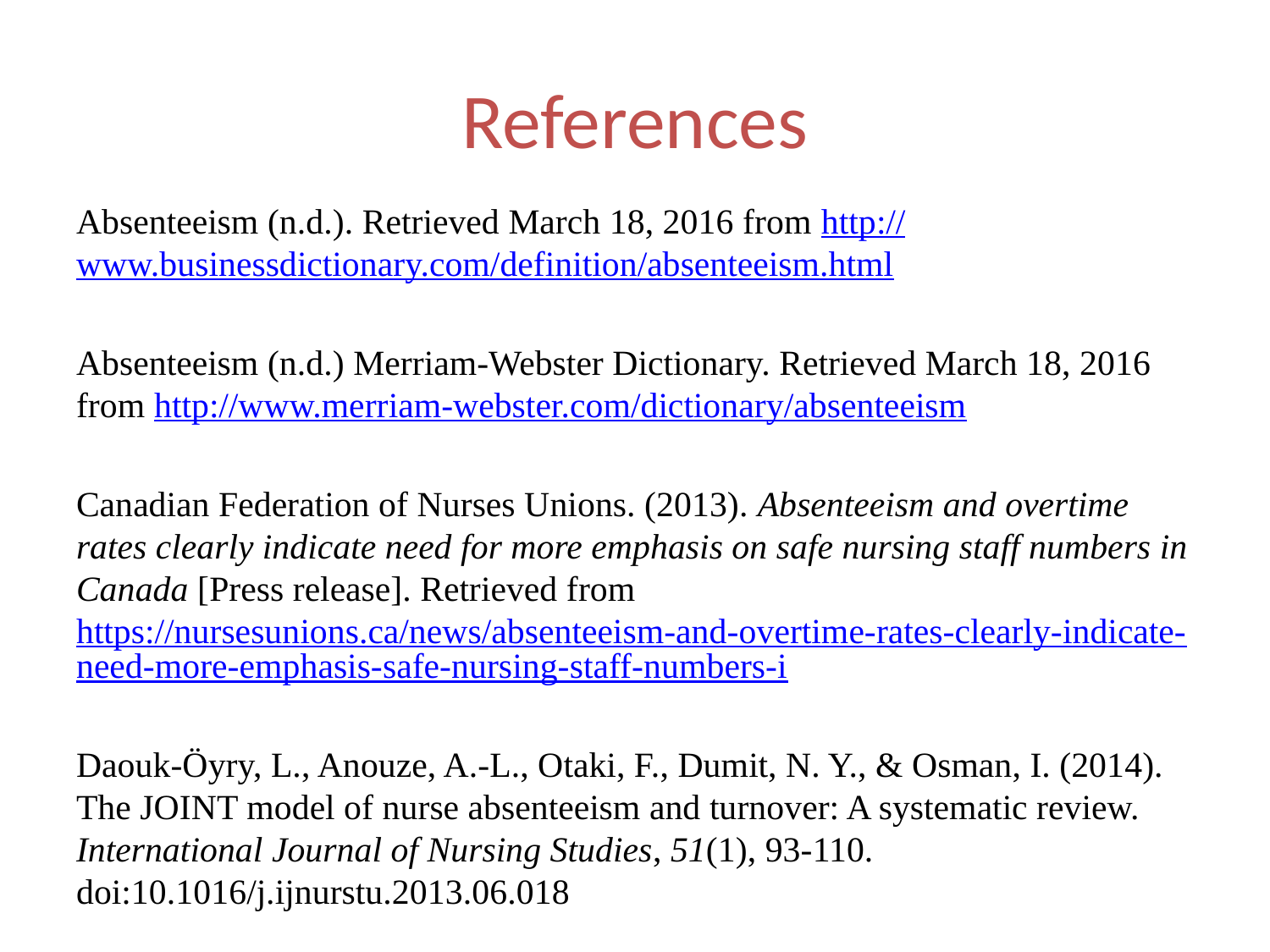

# References
Absenteeism (n.d.). Retrieved March 18, 2016 from http://www.businessdictionary.com/definition/absenteeism.html

Absenteeism (n.d.) Merriam-Webster Dictionary. Retrieved March 18, 2016 from http://www.merriam-webster.com/dictionary/absenteeism

Canadian Federation of Nurses Unions. (2013). Absenteeism and overtime rates clearly indicate need for more emphasis on safe nursing staff numbers in Canada [Press release]. Retrieved from https://nursesunions.ca/news/absenteeism-and-overtime-rates-clearly-indicate-need-more-emphasis-safe-nursing-staff-numbers-i

Daouk-Öyry, L., Anouze, A.-L., Otaki, F., Dumit, N. Y., & Osman, I. (2014). The JOINT model of nurse absenteeism and turnover: A systematic review. International Journal of Nursing Studies, 51(1), 93-110. doi:10.1016/j.ijnurstu.2013.06.018
Davey, M. M., Cummings, G., Newburn-Cook, C. V., & Lo, E. A. (2009). Predictors of nurse absenteeism in hospitals: A systematic review. Journal of Nursing Management, 17(3), 312-330. doi:10.1111/j.1365-2834.2008.00958.x